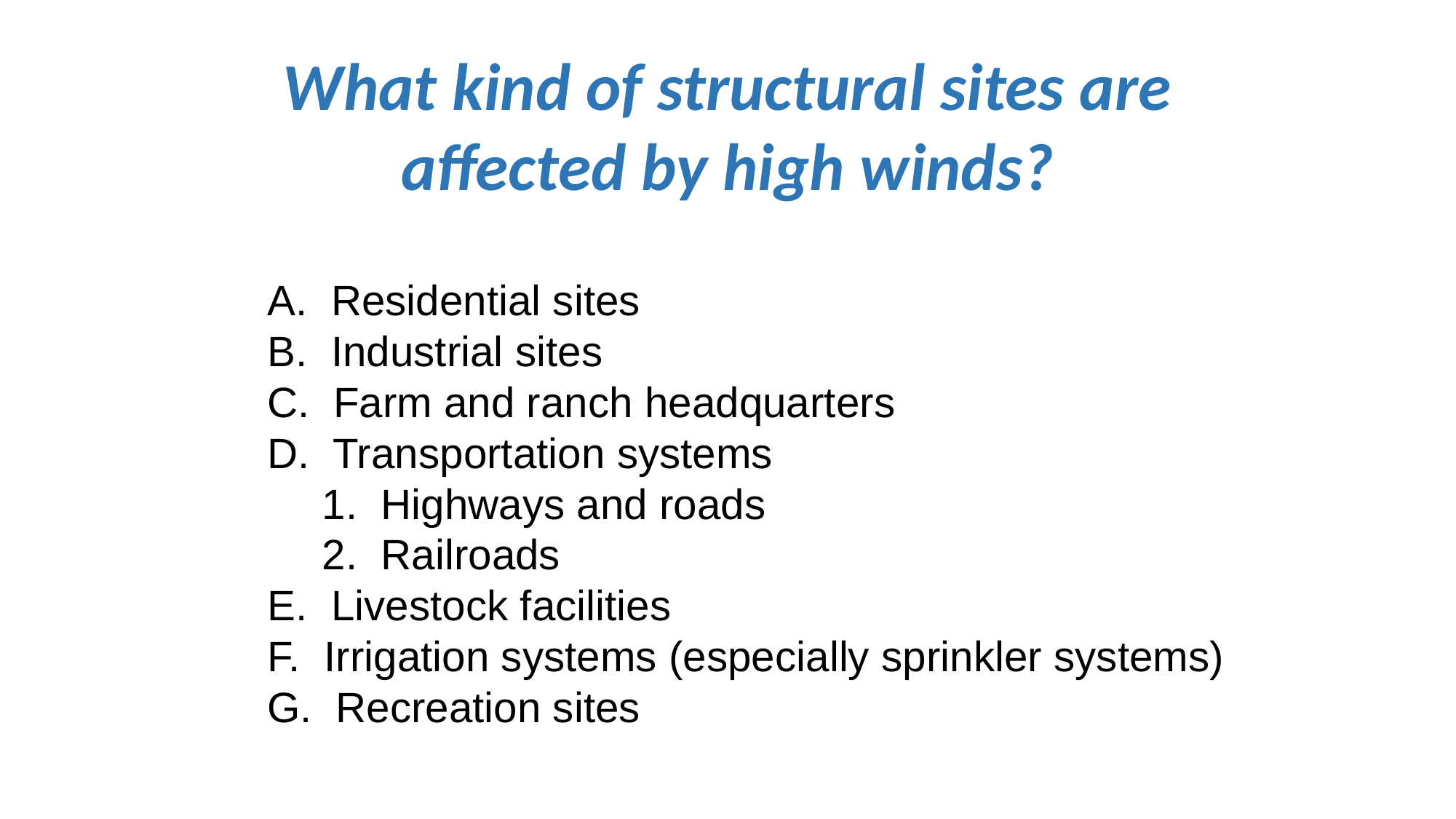

What kind of structural sites are affected by high winds?
A.  Residential sites
B.  Industrial sites
C.  Farm and ranch headquarters
D.  Transportation systems
1.  Highways and roads
2.  Railroads
E.  Livestock facilities
F.  Irrigation systems (especially sprinkler systems)
G.  Recreation sites